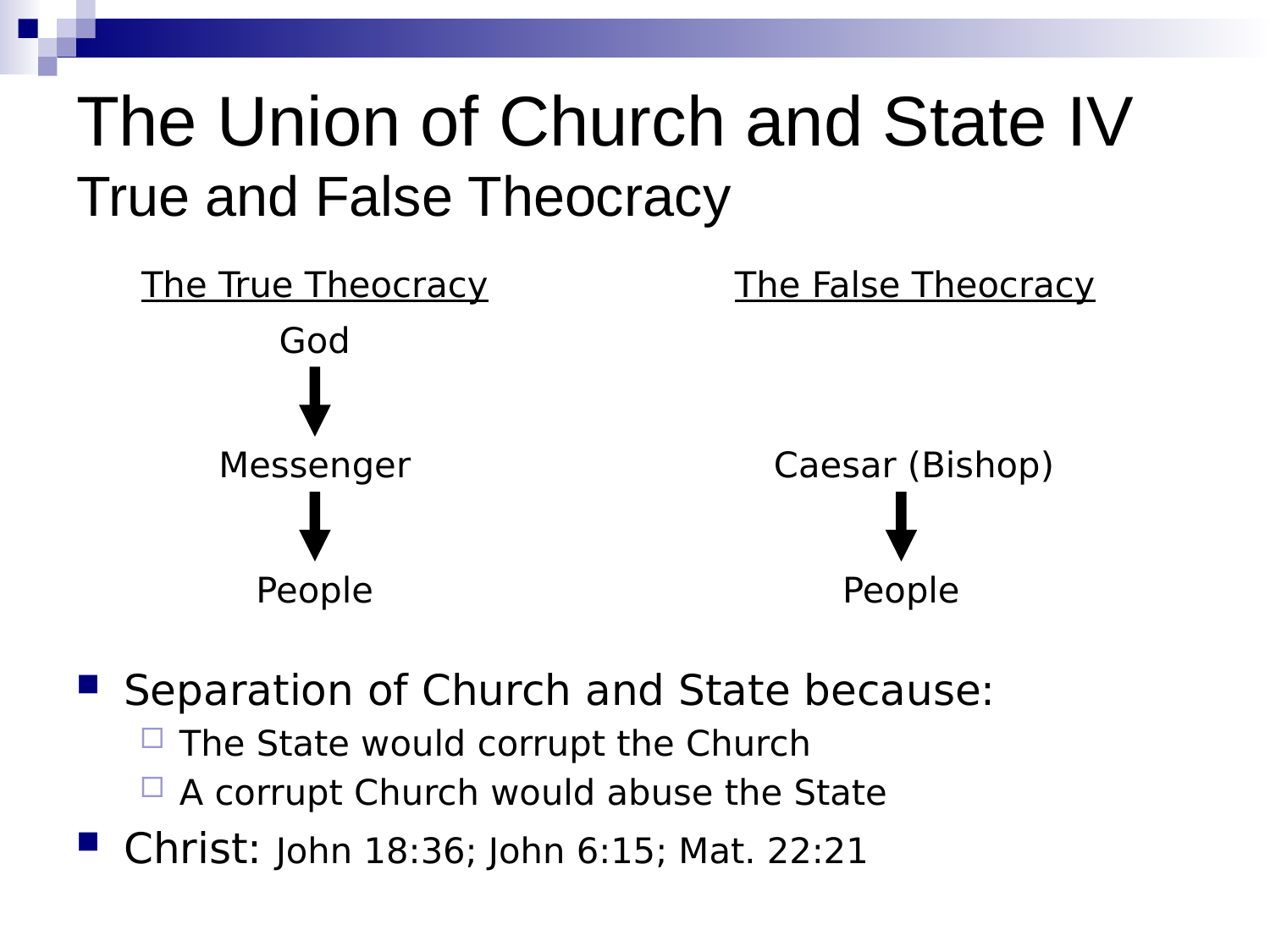

# The Union of Church and State IV True and False Theocracy
The True Theocracy
The False Theocracy
God

Messenger
Caesar (Bishop)

People
People
Separation of Church and State because:
The State would corrupt the Church
A corrupt Church would abuse the State
Christ: John 18:36; John 6:15; Mat. 22:21